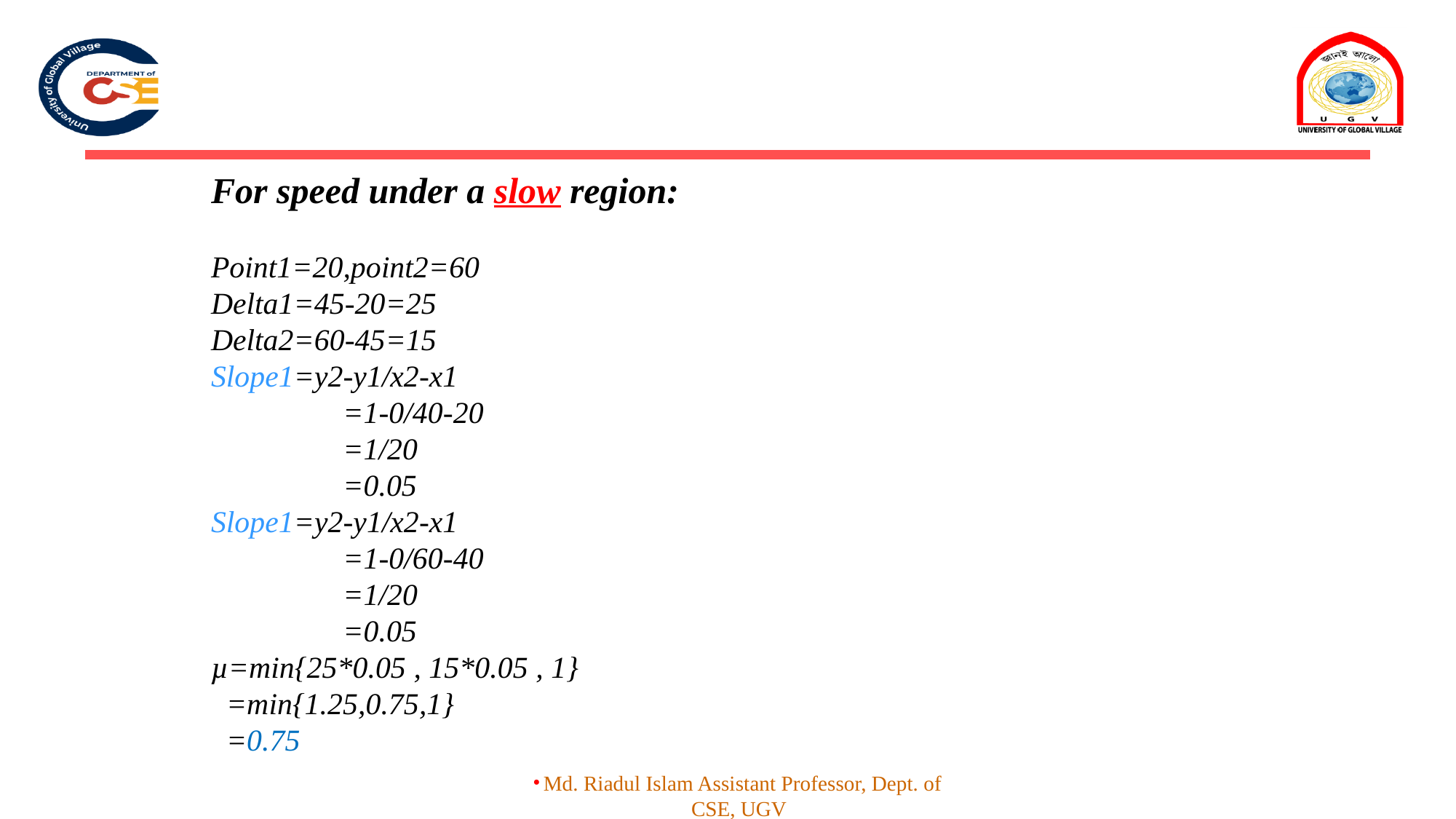

For speed under a slow region:

Point1=20,point2=60
Delta1=45-20=25
Delta2=60-45=15
Slope1=y2-y1/x2-x1
	   =1-0/40-20
	   =1/20
	   =0.05
Slope1=y2-y1/x2-x1
	   =1-0/60-40
	   =1/20
	   =0.05
µ=min{25*0.05 , 15*0.05 , 1}
  =min{1.25,0.75,1}
  =0.75